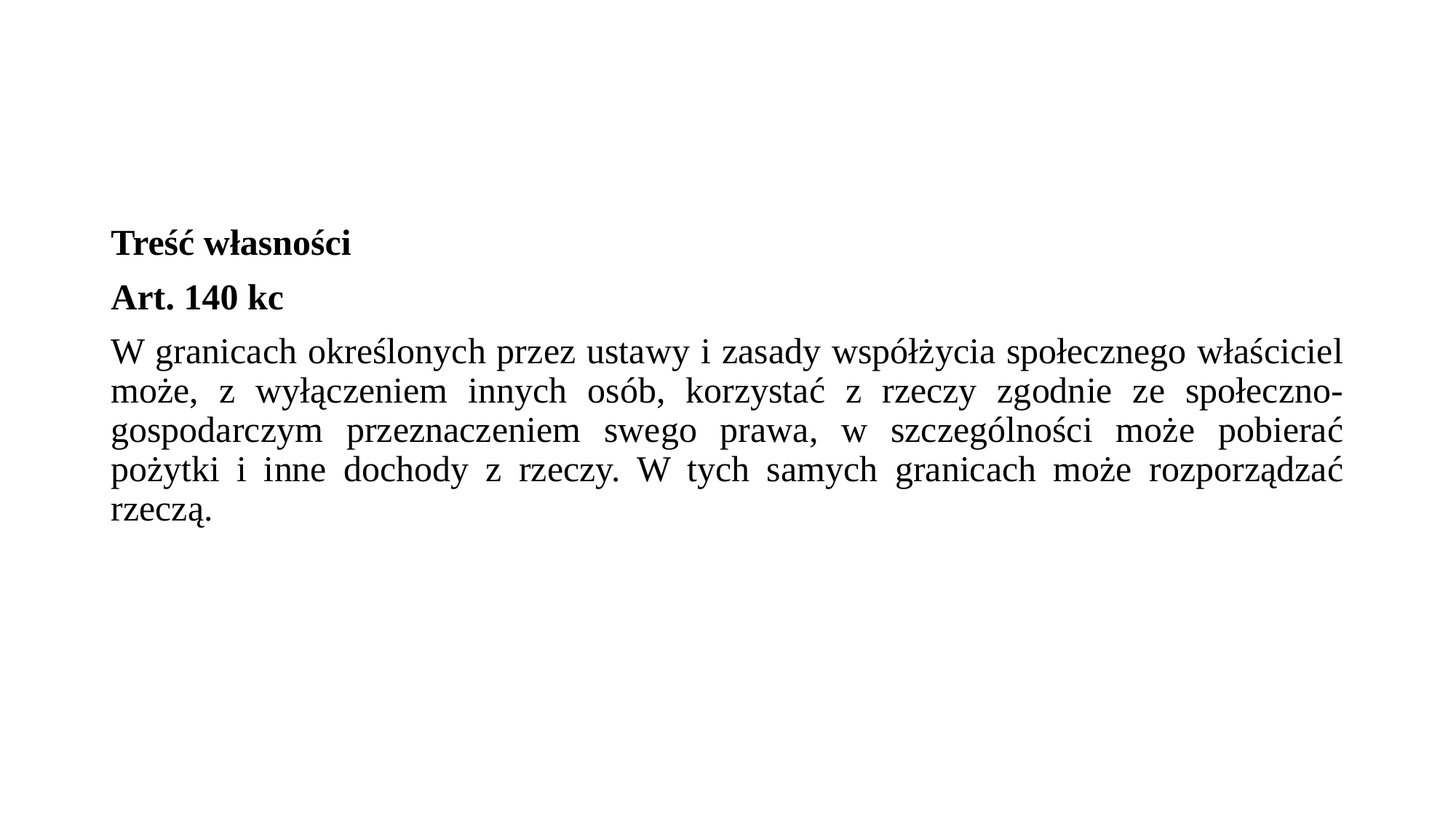

Treść własności
Art. 140 kc
W granicach określonych przez ustawy i zasady współżycia społecznego właściciel może, z wyłączeniem innych osób, korzystać z rzeczy zgodnie ze społeczno-gospodarczym przeznaczeniem swego prawa, w szczególności może pobierać pożytki i inne dochody z rzeczy. W tych samych granicach może rozporządzać rzeczą.